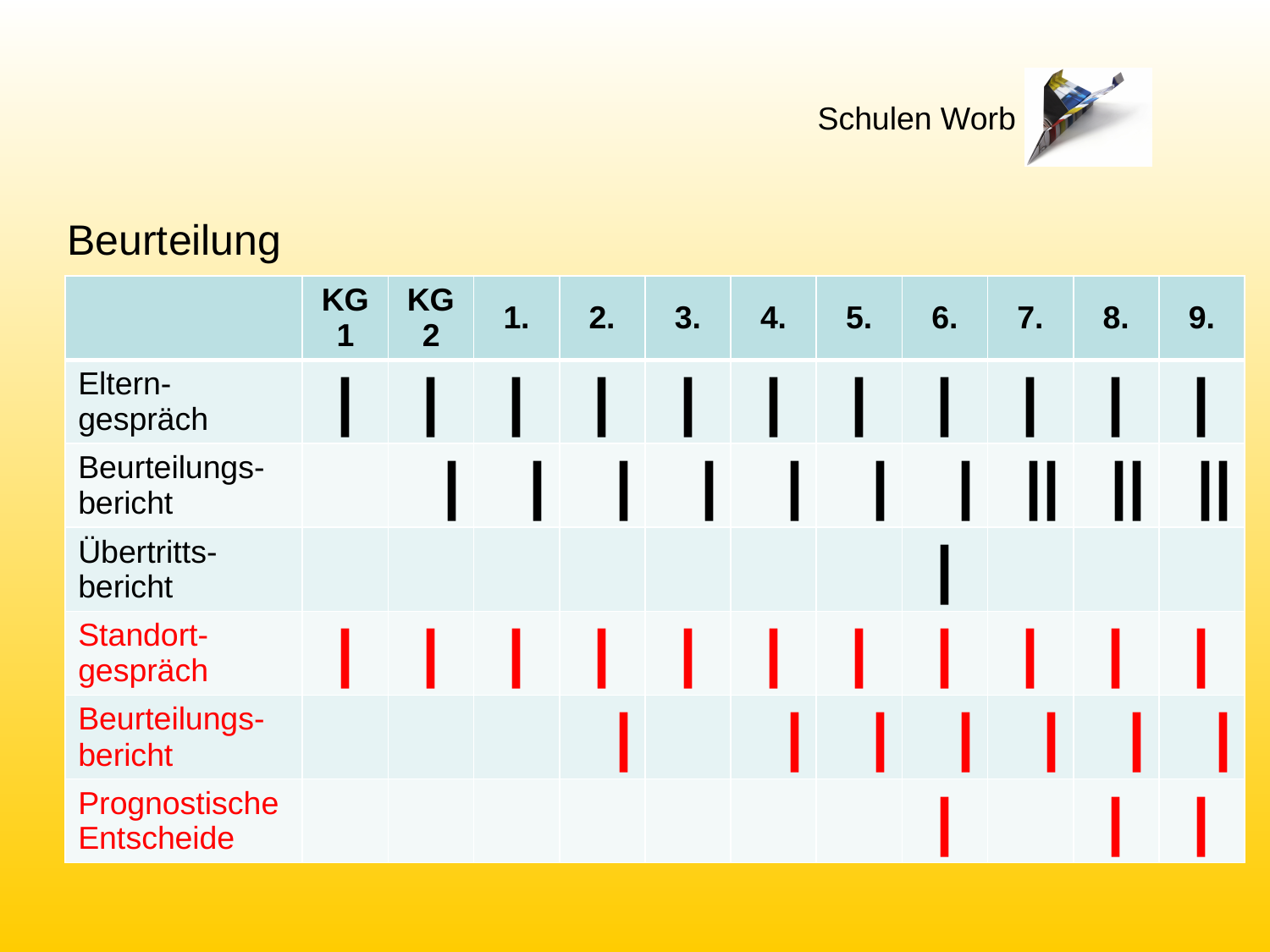

Beurteilung
|  | KG1 | KG2 | 1. | 2. | 3. | 4. | 5. | 6. | 7. | 8. | 9. |
| --- | --- | --- | --- | --- | --- | --- | --- | --- | --- | --- | --- |
| Eltern-gespräch | | | | | | | | | | | | | | | | | | | | | | |
| Beurteilungs-bericht |  | | | | | | | | | | | | | | | || | || | || |
| Übertritts-bericht |  |  |  |  |  |  |  | | |  |  |  |
| Standort-gespräch | | | | | | | | | | | | | | | | | | | | | | |
| Beurteilungs-bericht |  |  |  | | |  | | | | | | | | | | | | |
| Prognostische Entscheide |  |  |  |  |  |  |  | | |  | | | | |